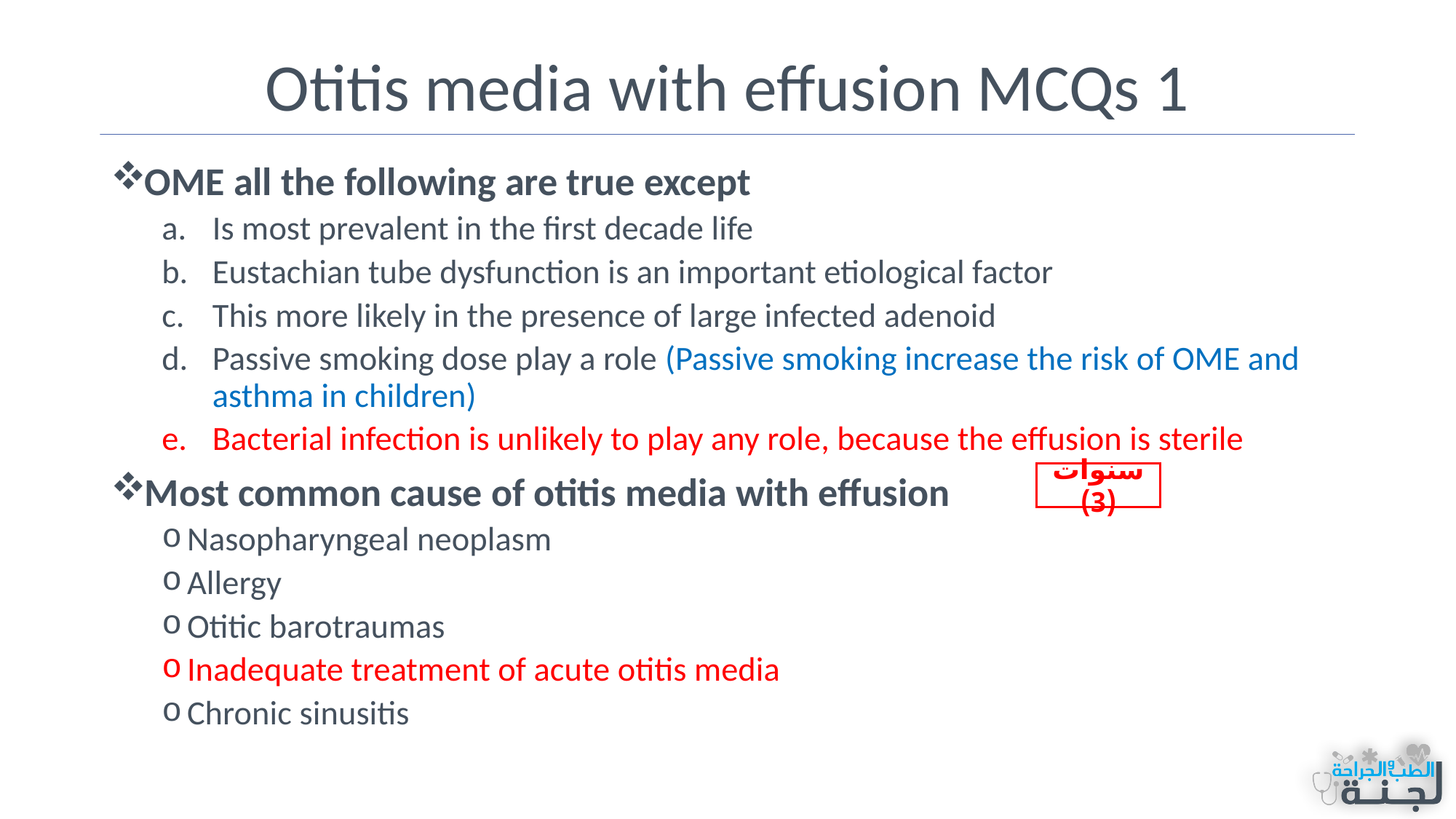

# Otitis media with effusion MCQs 1
OME all the following are true except
Is most prevalent in the first decade life
Eustachian tube dysfunction is an important etiological factor
This more likely in the presence of large infected adenoid
Passive smoking dose play a role (Passive smoking increase the risk of OME and asthma in children)
Bacterial infection is unlikely to play any role, because the effusion is sterile
Most common cause of otitis media with effusion
Nasopharyngeal neoplasm
Allergy
Otitic barotraumas
Inadequate treatment of acute otitis media
Chronic sinusitis

سنوات (3)